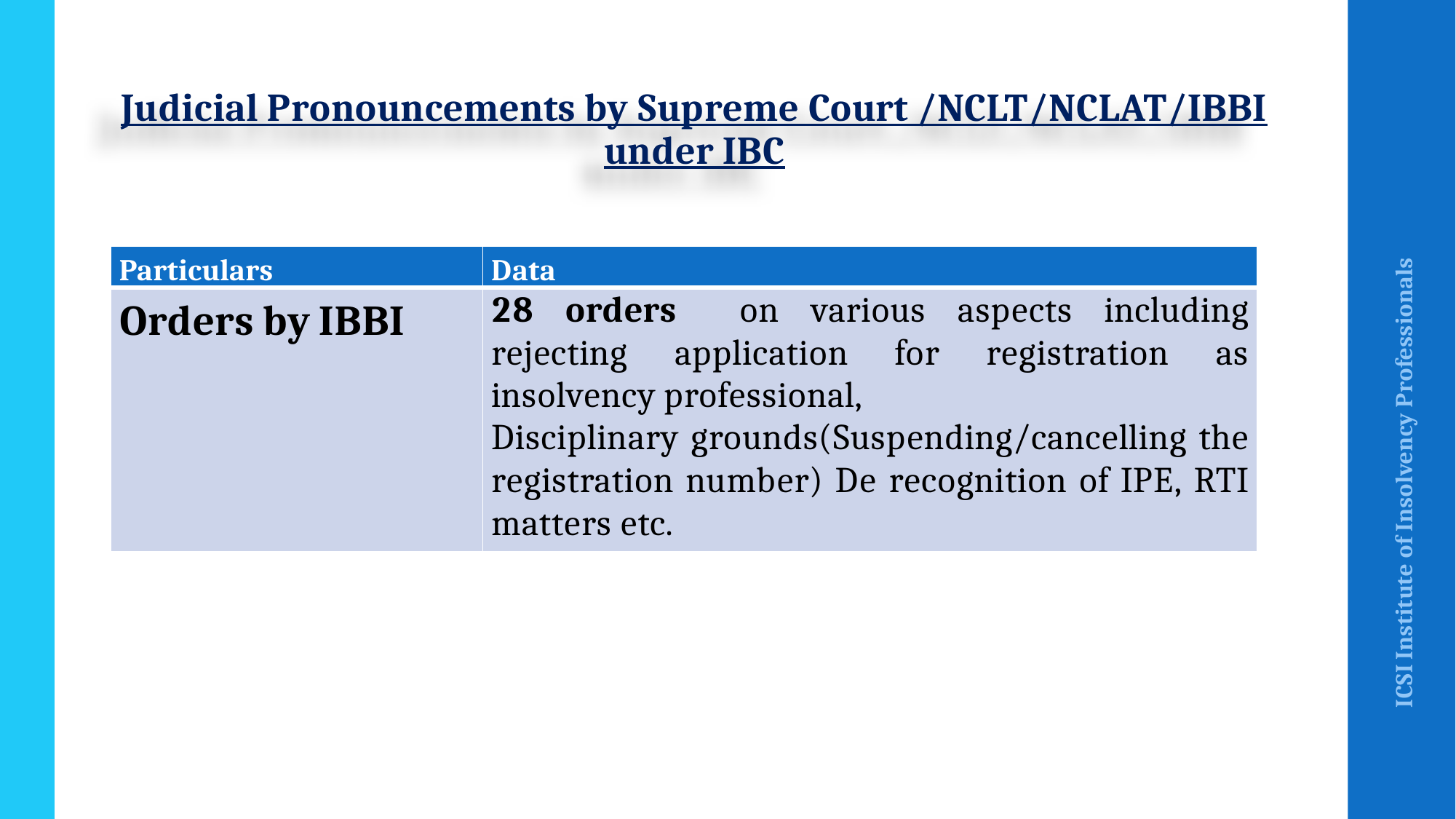

Judicial Pronouncements by Supreme Court /NCLT/NCLAT/IBBI under IBC

| Particulars | Data |
| --- | --- |
| Orders by IBBI | 28 orders on various aspects including rejecting application for registration as insolvency professional, Disciplinary grounds(Suspending/cancelling the registration number) De recognition of IPE, RTI matters etc. |
ICSI Institute of Insolvency Professionals